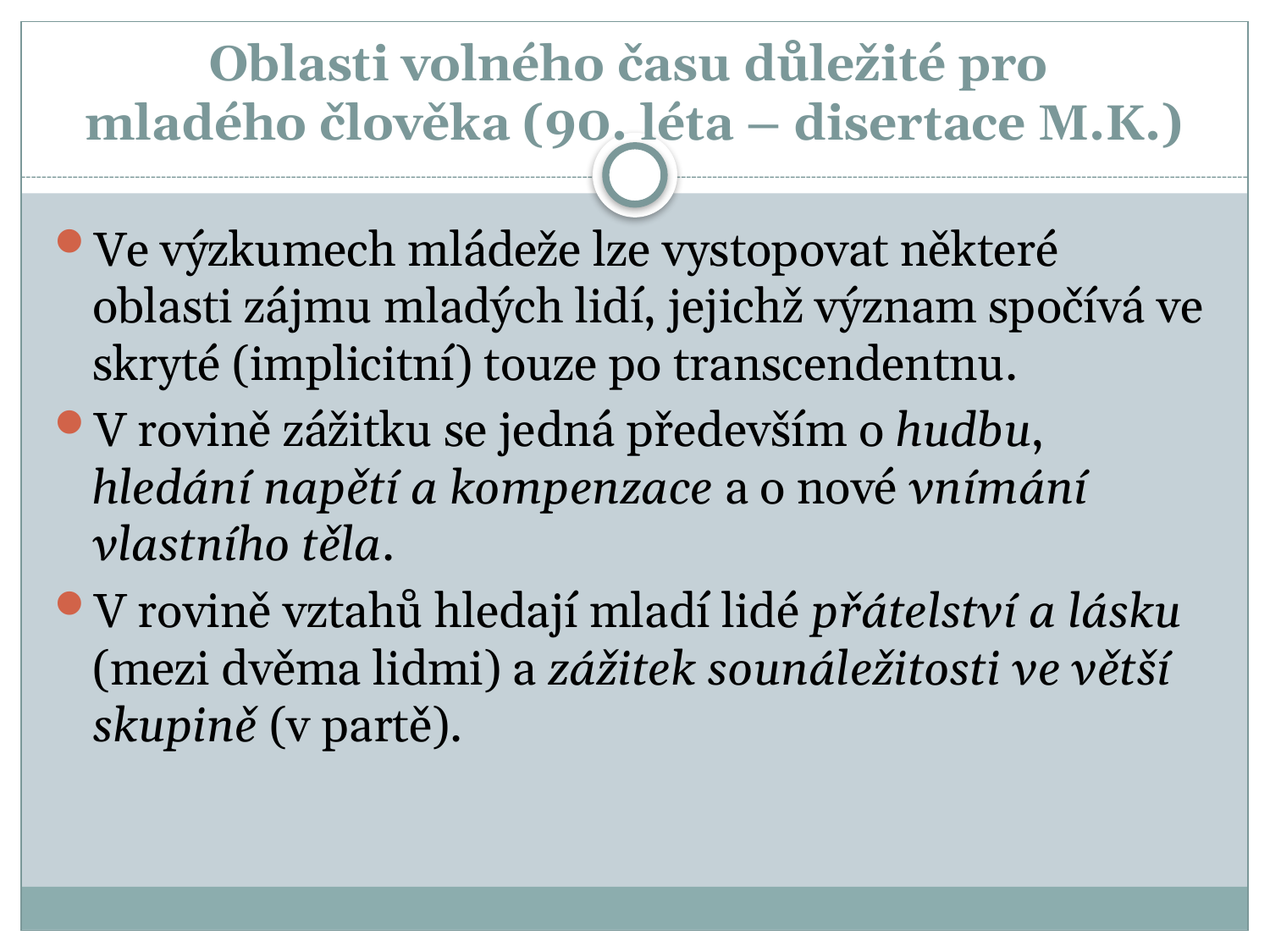

# Oblasti volného času důležité pro mladého člověka (90. léta – disertace M.K.)
Ve výzkumech mládeže lze vystopovat některé oblasti zájmu mladých lidí, jejichž význam spočívá ve skryté (implicitní) touze po transcendentnu.
V rovině zážitku se jedná především o hudbu, hledání napětí a kompenzace a o nové vnímání vlastního těla.
V rovině vztahů hledají mladí lidé přátelství a lásku (mezi dvěma lidmi) a zážitek sounáležitosti ve větší skupině (v partě).